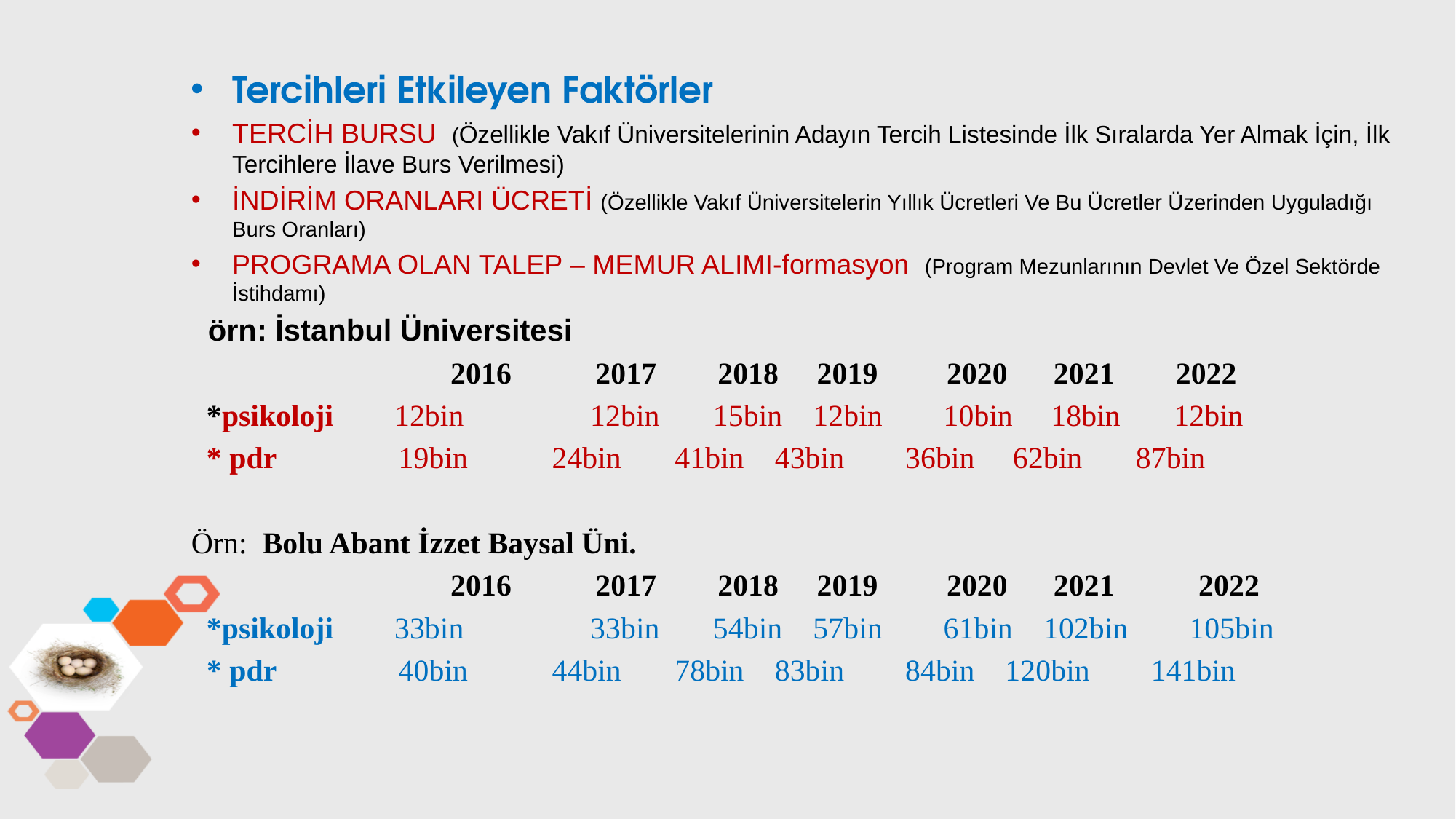

Tercihleri Etkileyen Faktörler
TERCİH BURSU  (Özellikle Vakıf Üniversitelerinin Adayın Tercih Listesinde İlk Sıralarda Yer Almak İçin, İlk Tercihlere İlave Burs Verilmesi)
İNDİRİM ORANLARI ÜCRETİ (Özellikle Vakıf Üniversitelerin Yıllık Ücretleri Ve Bu Ücretler Üzerinden Uyguladığı  Burs Oranları)
PROGRAMA OLAN TALEP – MEMUR ALIMI-formasyon  (Program Mezunlarının Devlet Ve Özel Sektörde İstihdamı)
  örn: İstanbul Üniversitesi
			2016           2017        2018     2019         2020      2021        2022
  *psikoloji        12bin	    12bin       15bin    12bin        10bin     18bin       12bin
  * pdr                19bin           24bin       41bin    43bin        36bin     62bin       87bin

Örn:  Bolu Abant İzzet Baysal Üni.
			2016           2017        2018     2019         2020      2021           2022
  *psikoloji        33bin	    33bin       54bin    57bin        61bin    102bin        105bin
  * pdr                40bin           44bin       78bin    83bin        84bin    120bin        141bin